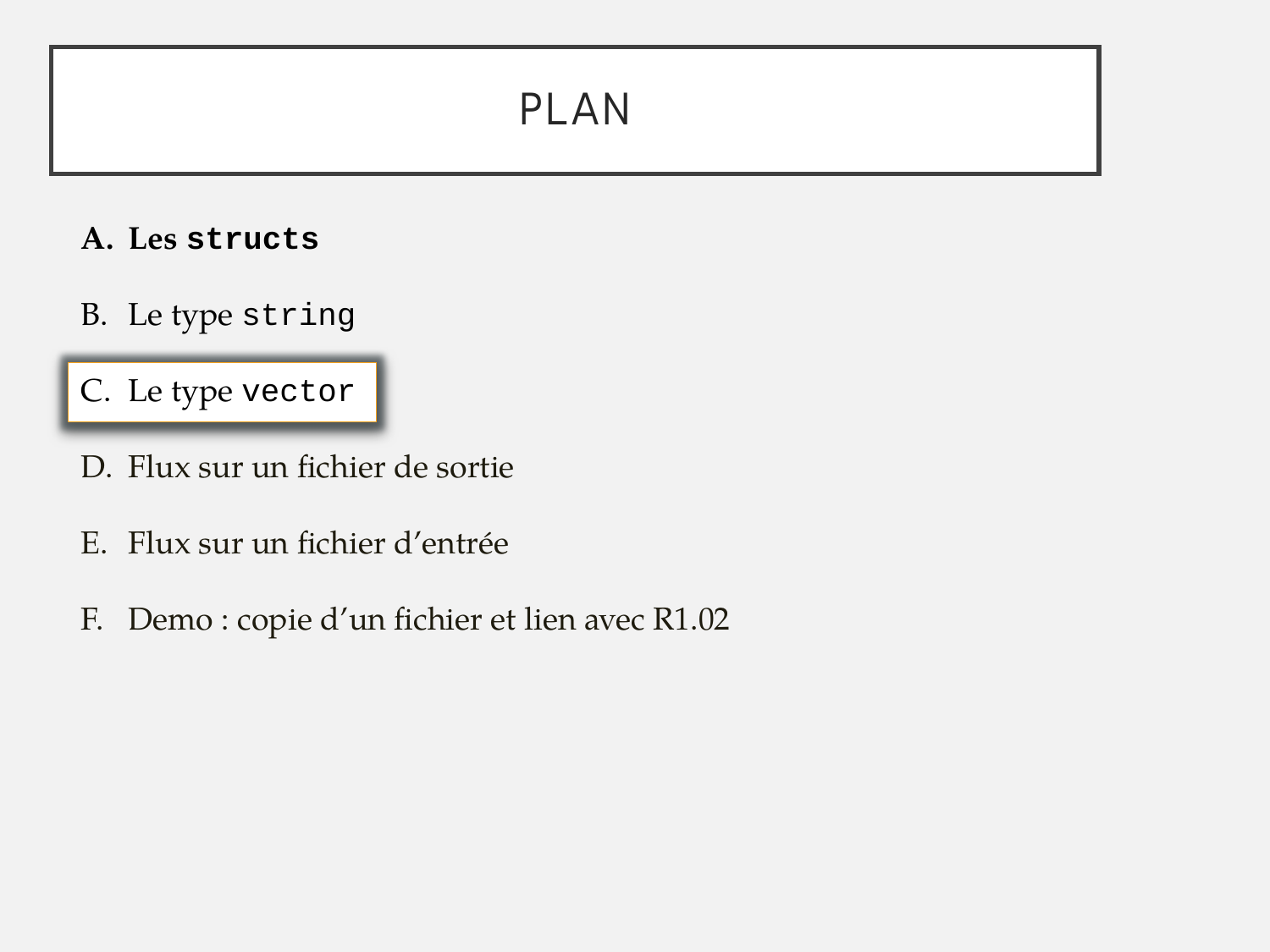

# Plan
Les structs
Le type string
Le type vector
Flux sur un fichier de sortie
Flux sur un fichier d’entrée
Demo : copie d’un fichier et lien avec R1.02